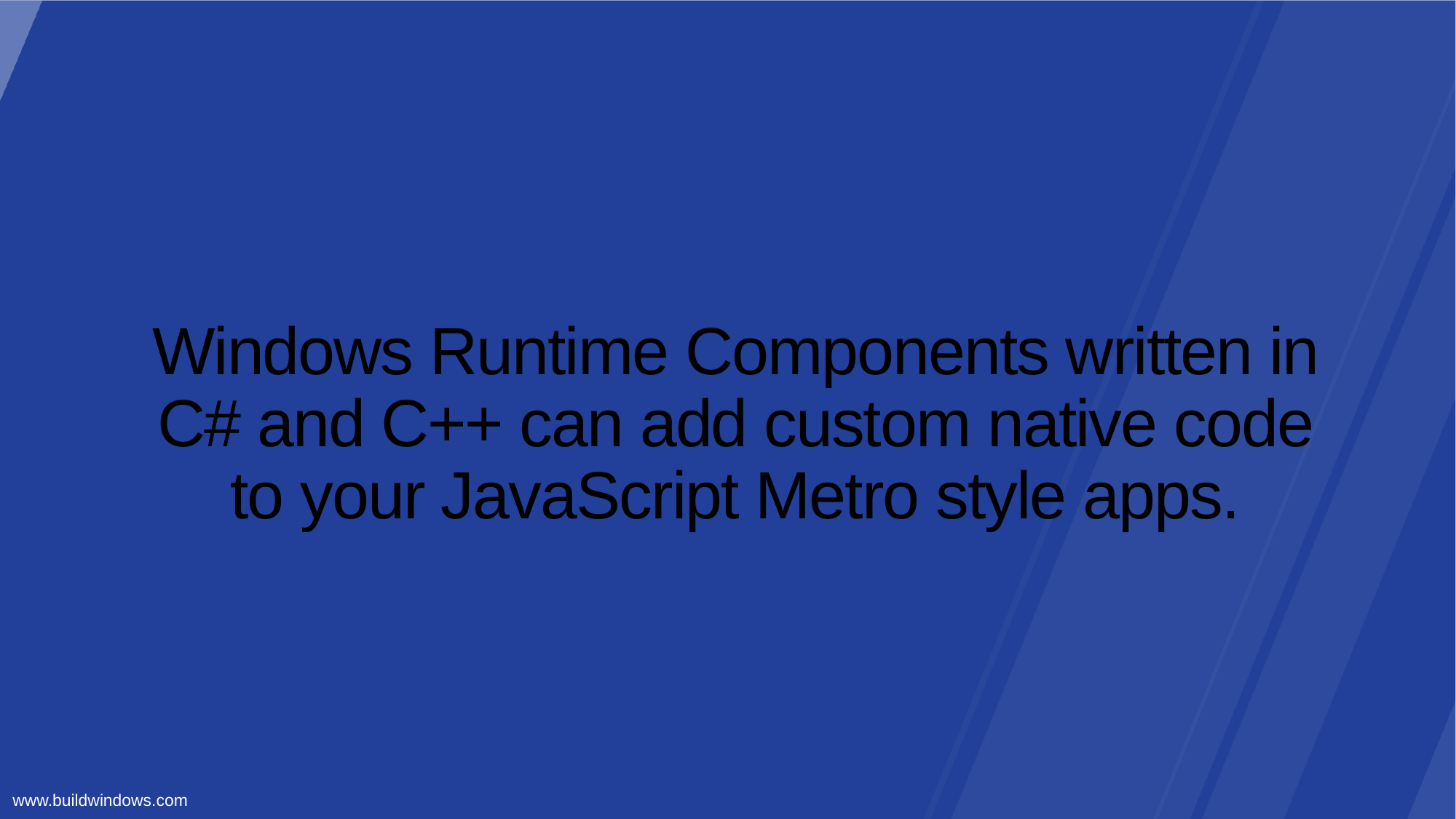

# Windows Runtime Components written in C# and C++ can add custom native code to your JavaScript Metro style apps.